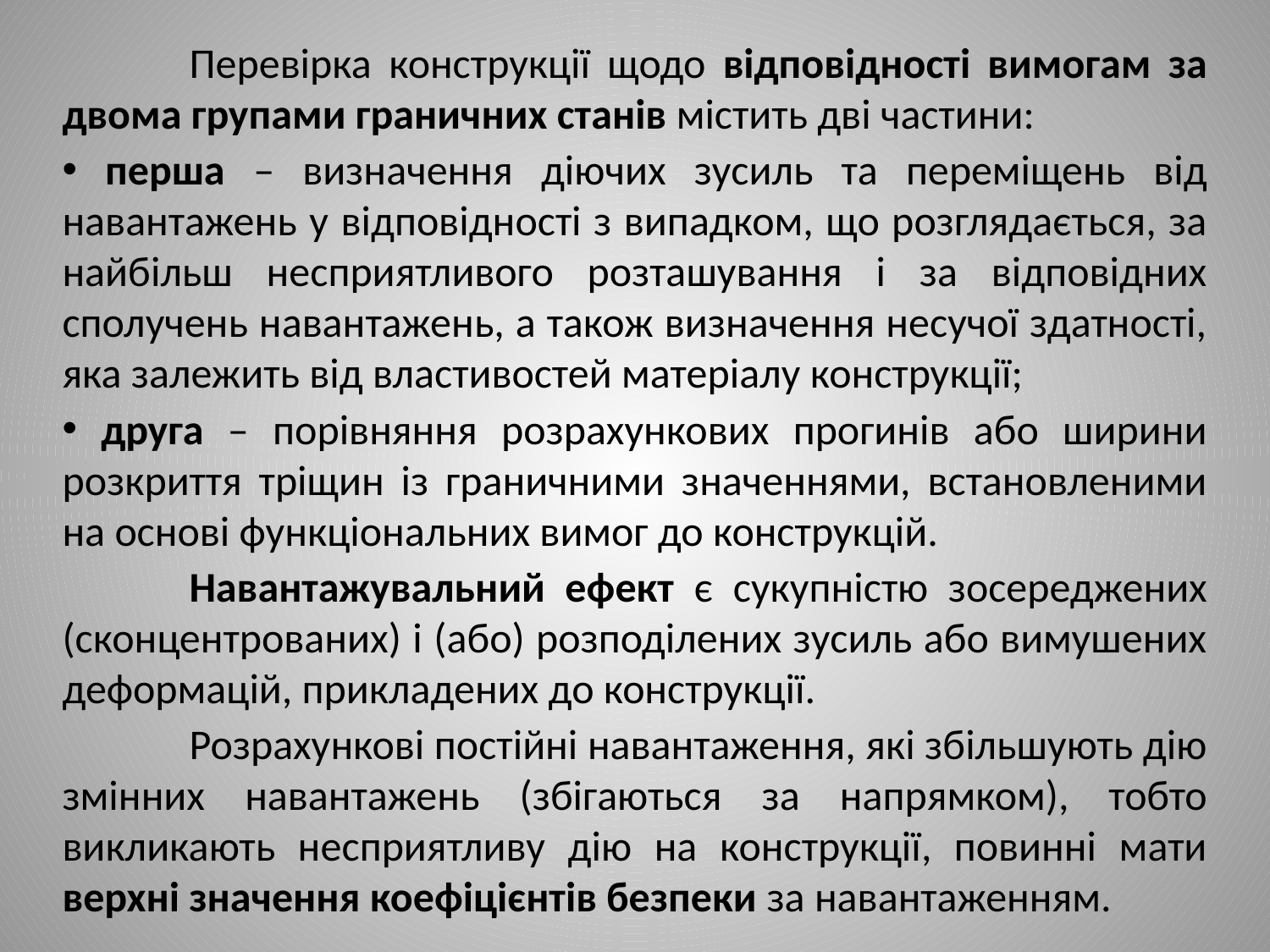

# Перевірка конструкції щодо відповідності вимогам за двома групами граничних станів містить дві частини:
 перша – визначення діючих зусиль та переміщень від навантажень у відповідності з випадком, що розглядається, за найбільш несприятливого розташування і за відповідних сполучень навантажень, а також визначення несучої здатності, яка залежить від властивостей матеріалу конструкції;
 друга – порівняння розрахункових прогинів або ширини розкриття тріщин із граничними значеннями, встановленими на основі функціональних вимог до конструкцій.
	Навантажувальний ефект є сукупністю зосереджених (сконцентрованих) і (або) розподілених зусиль або вимушених деформацій, прикладених до конструкції.
	Розрахункові постійні навантаження, які збільшують дію змінних навантажень (збігаються за напрямком), тобто викликають несприятливу дію на конструкції, повинні мати верхні значення коефіцієнтів безпеки за навантаженням.